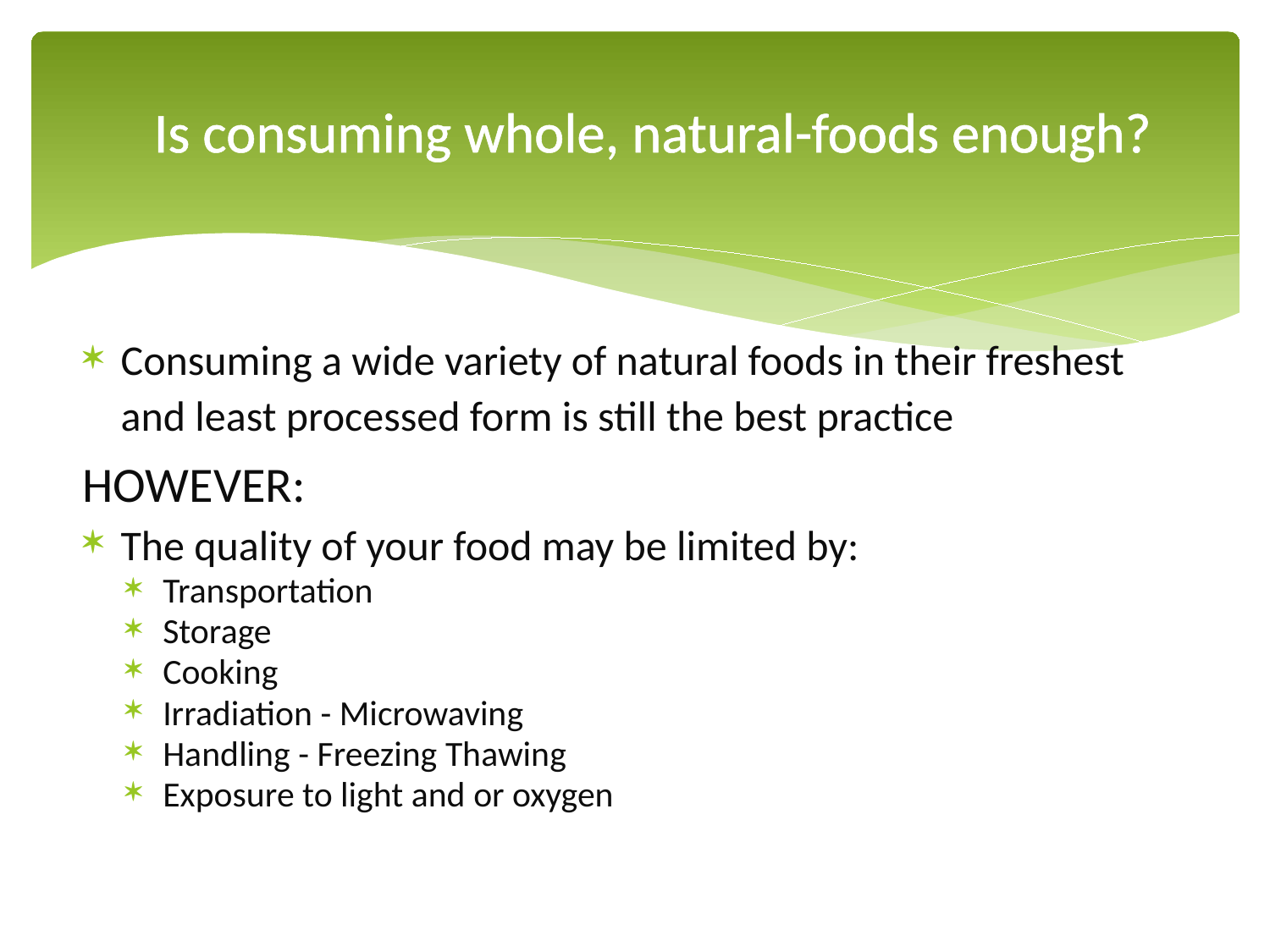

# Is consuming whole, natural-foods enough?
Consuming a wide variety of natural foods in their freshest and least processed form is still the best practice

HOWEVER:

The quality of your food may be limited by:
Transportation
Storage
Cooking
Irradiation - Microwaving
Handling - Freezing Thawing
Exposure to light and or oxygen